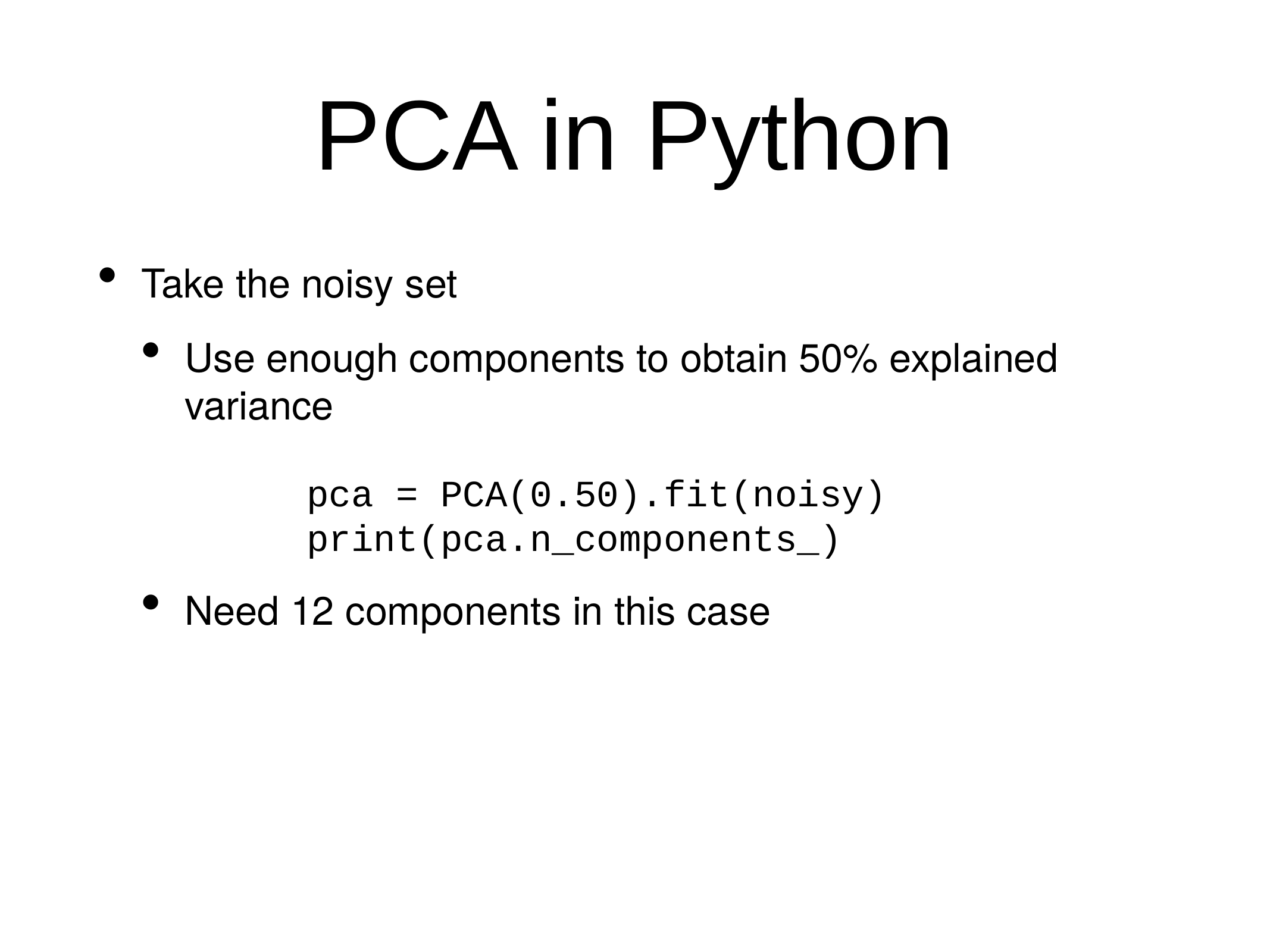

# PCA in Python
Take the noisy set
Use enough components to obtain 50% explained variance

Need 12 components in this case
pca = PCA(0.50).fit(noisy)
print(pca.n_components_)